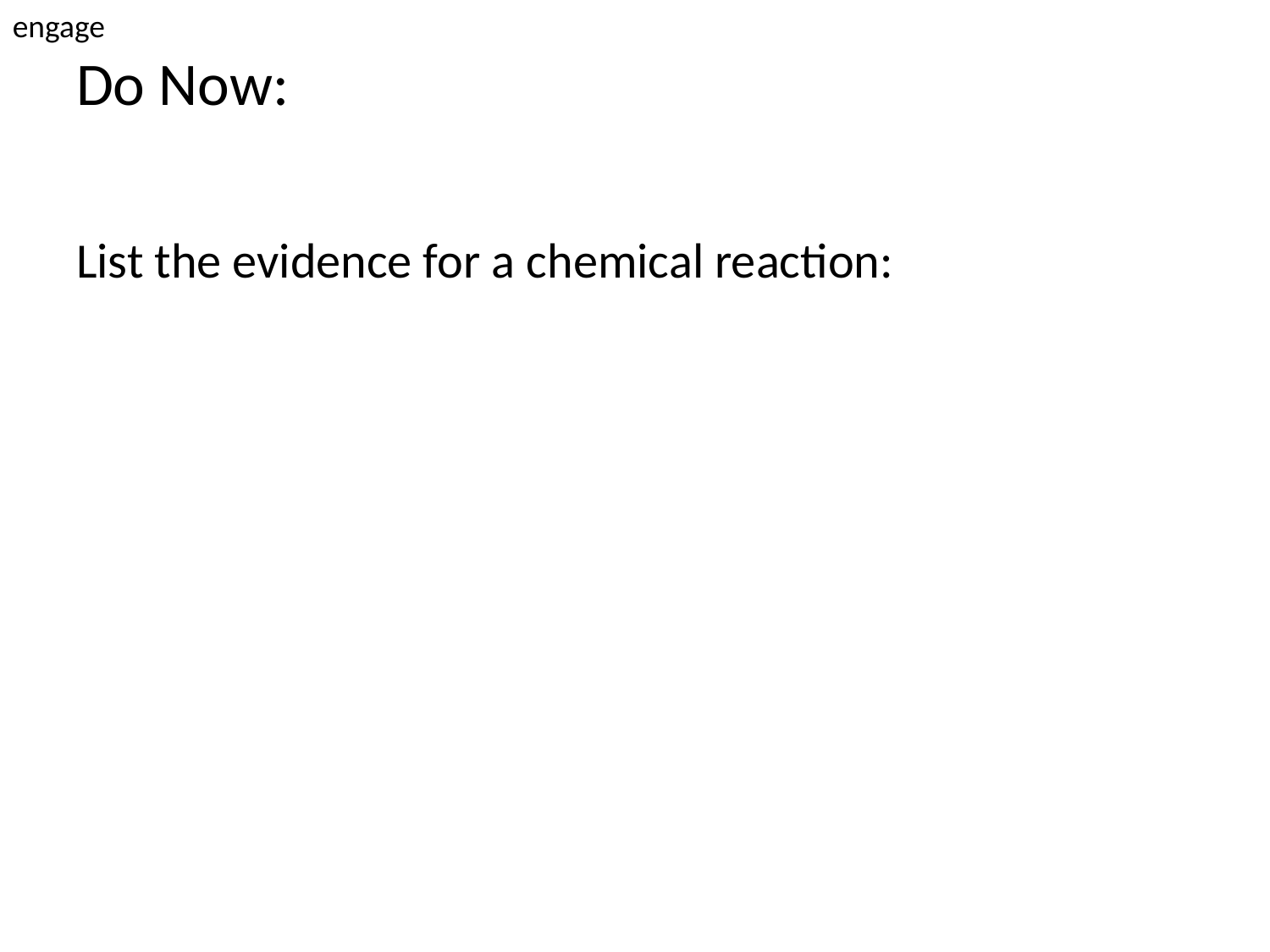

engage
# Do Now:
List the evidence for a chemical reaction: